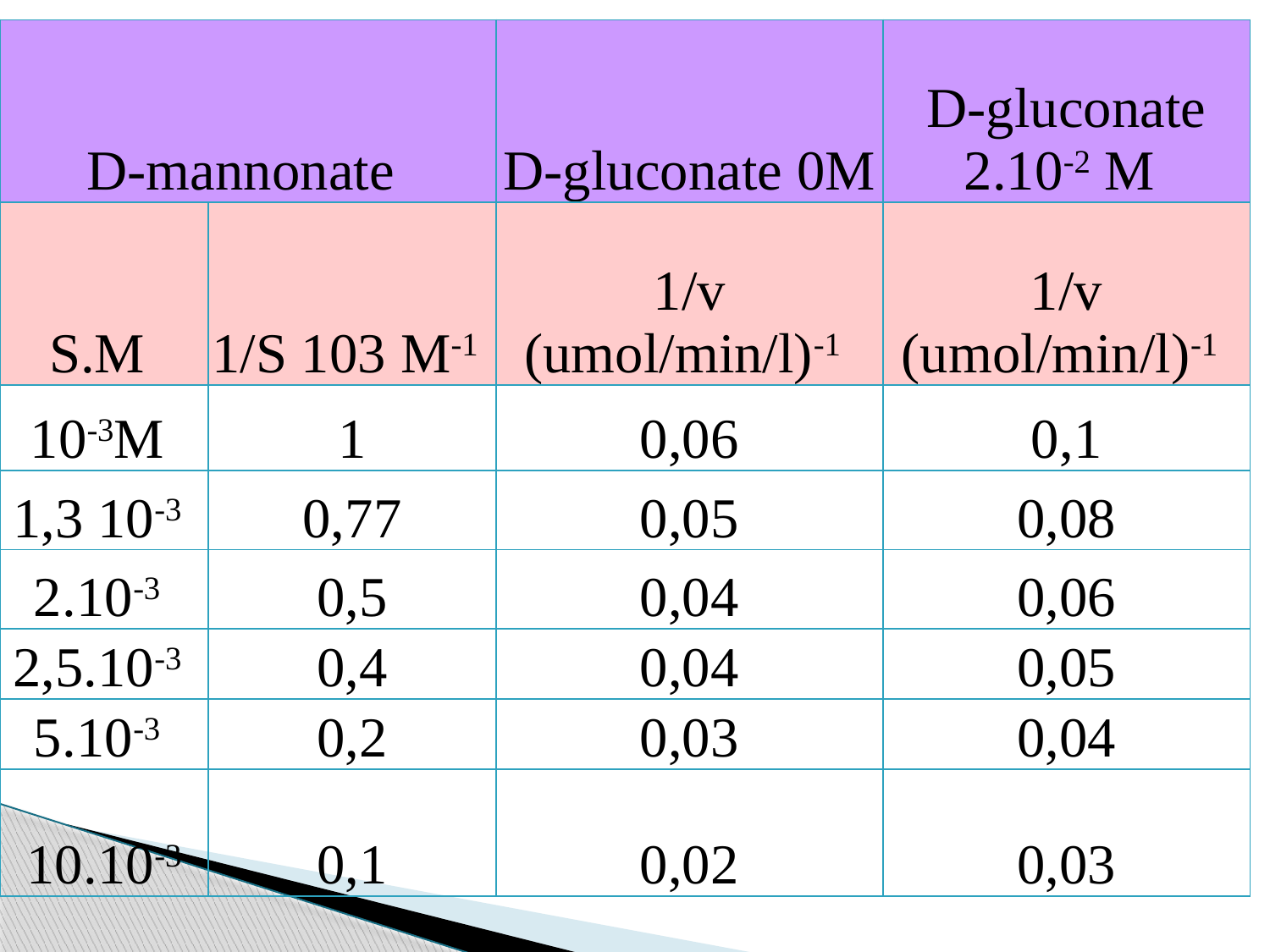

| D-mannonate |  | D-gluconate 0M | D-gluconate 2.10-2 M |
| --- | --- | --- | --- |
| S.M | 1/S 103 M-1 | 1/v (umol/min/l)-1 | 1/v (umol/min/l)-1 |
| 10-3M | 1 | 0,06 | 0,1 |
| 1,3 10-3 | 0,77 | 0,05 | 0,08 |
| 2.10-3 | 0,5 | 0,04 | 0,06 |
| 2,5.10-3 | 0,4 | 0,04 | 0,05 |
| 5.10-3 | 0,2 | 0,03 | 0,04 |
| 10.10-3 | 0,1 | 0,02 | 0,03 |